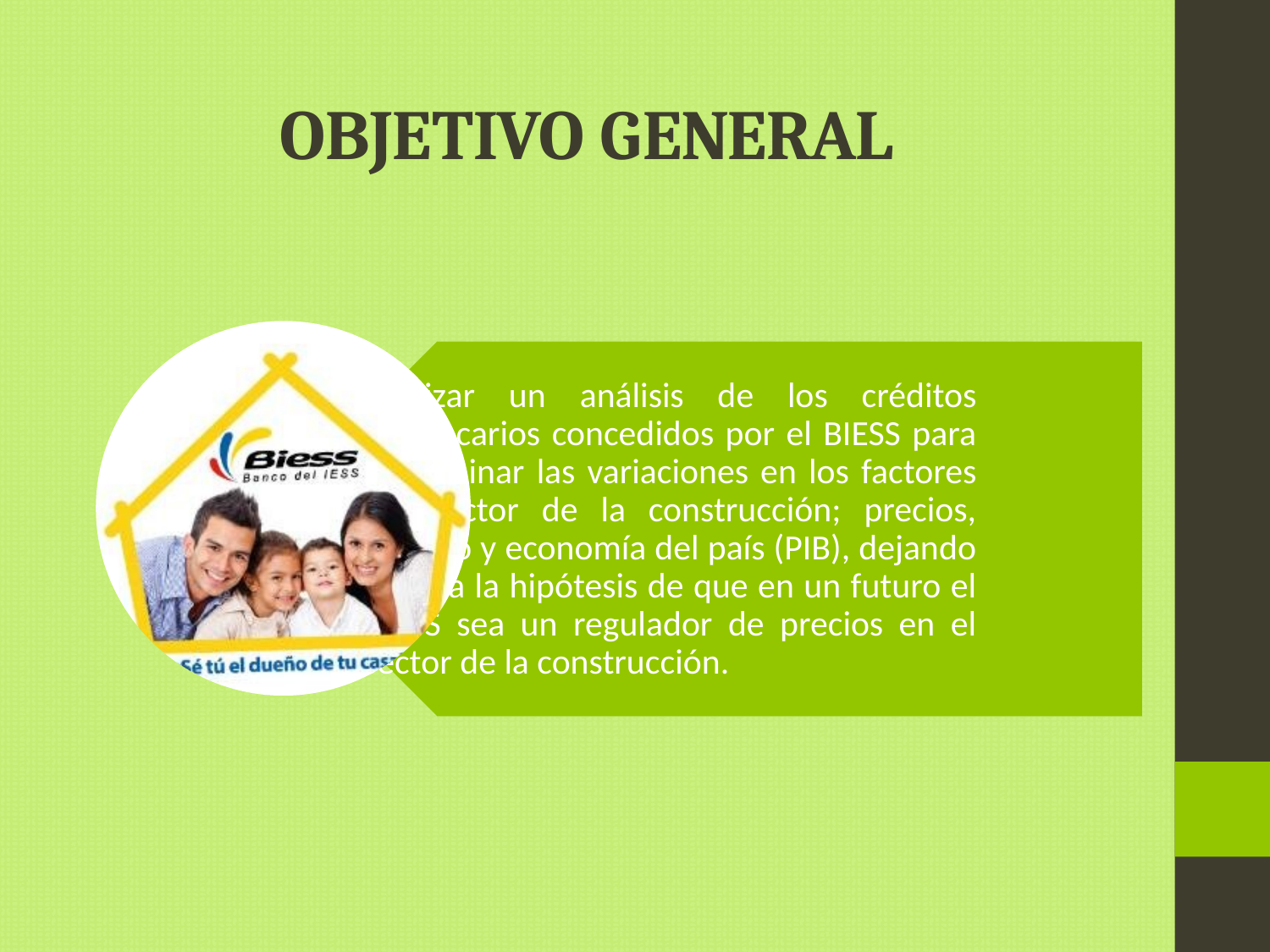

# OBJETIVO GENERAL
Realizar un análisis de los créditos hipotecarios concedidos por el BIESS para determinar las variaciones en los factores del sector de la construcción; precios, empleo y economía del país (PIB), dejando abierta la hipótesis de que en un futuro el BIESS sea un regulador de precios en el sector de la construcción.